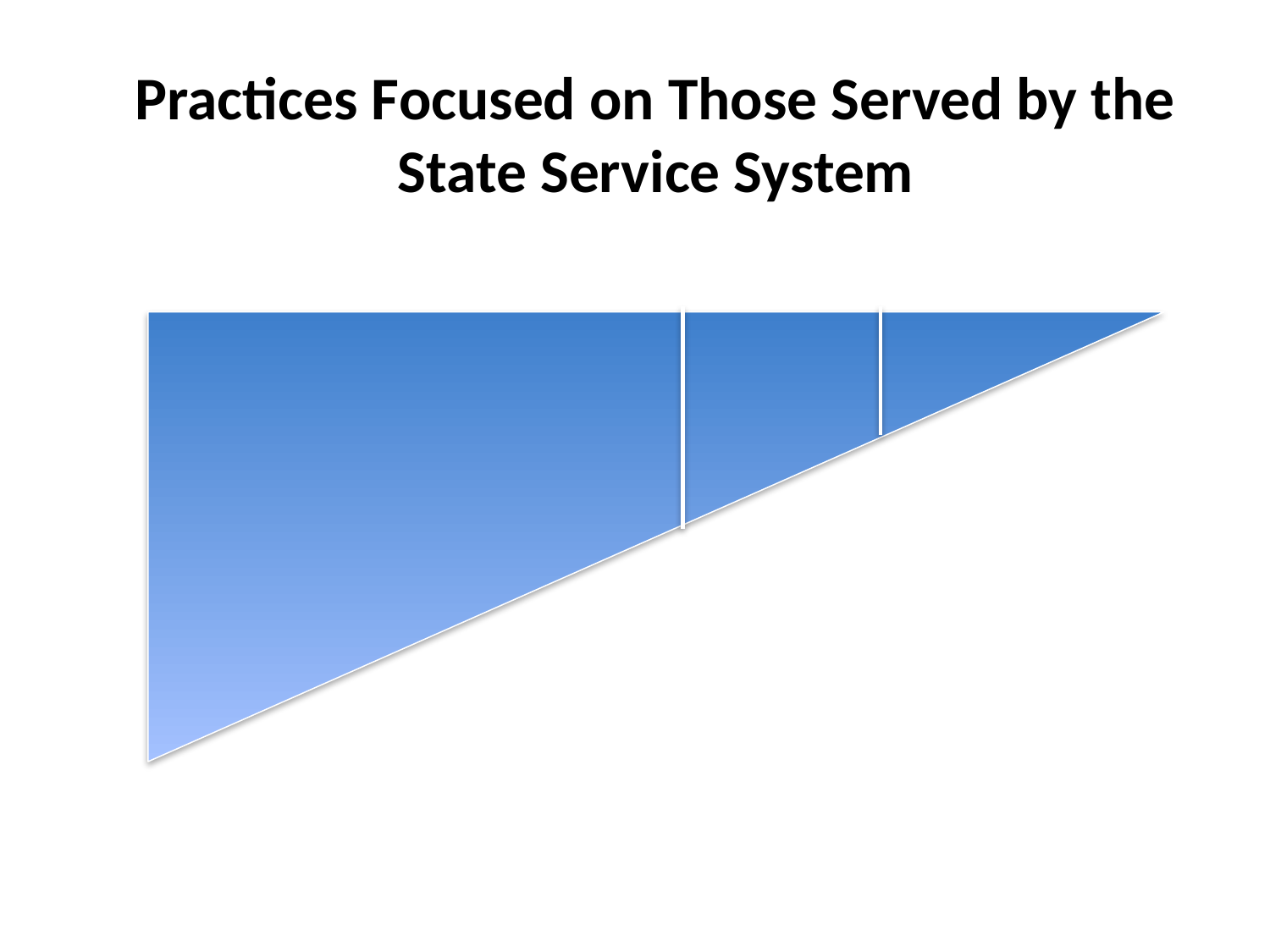

# Practices Focused on Those Served by the State Service System